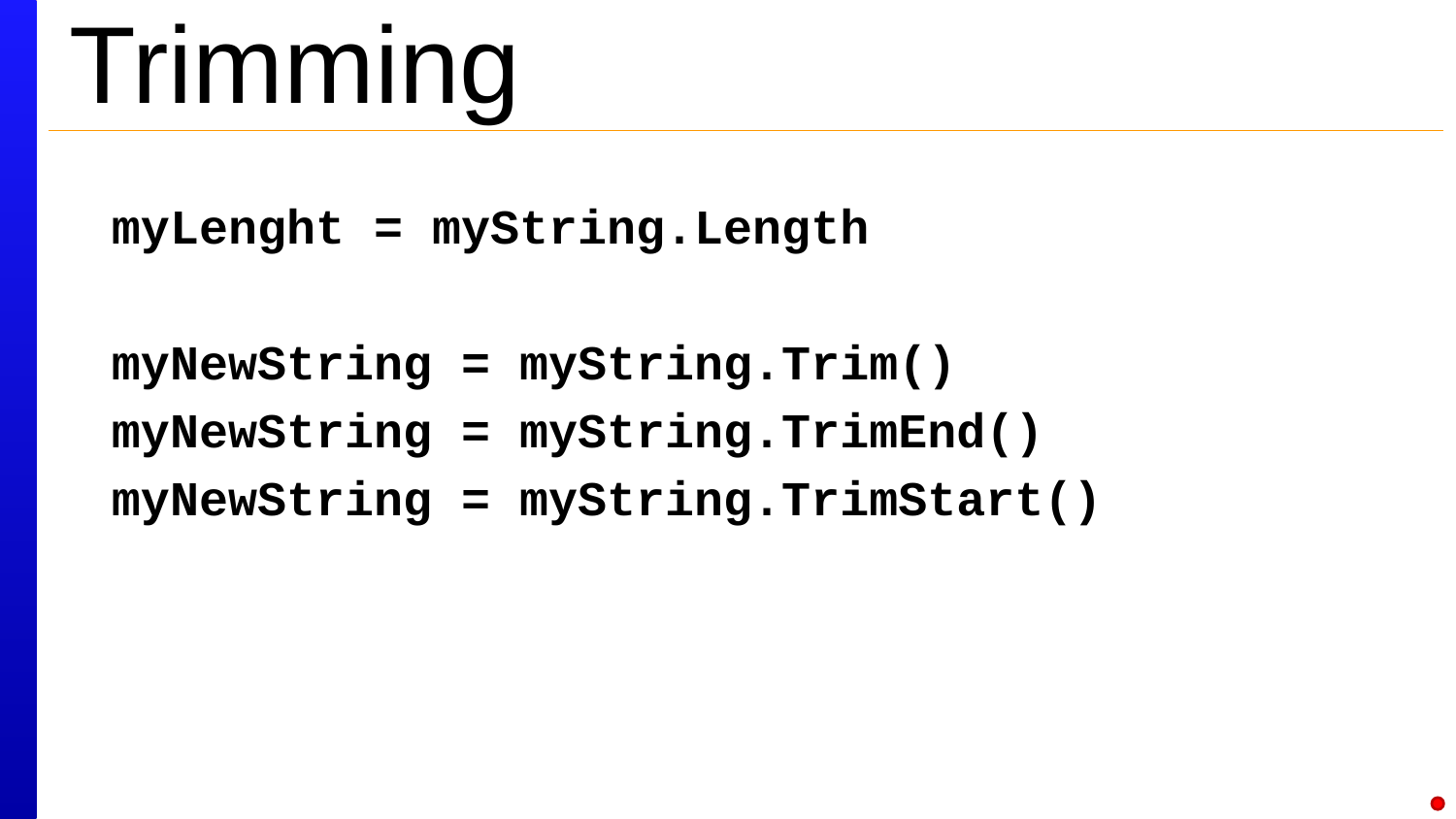

# Trimming
myLenght = myString.Length

myNewString = myString.Trim()
myNewString = myString.TrimEnd()
myNewString = myString.TrimStart()